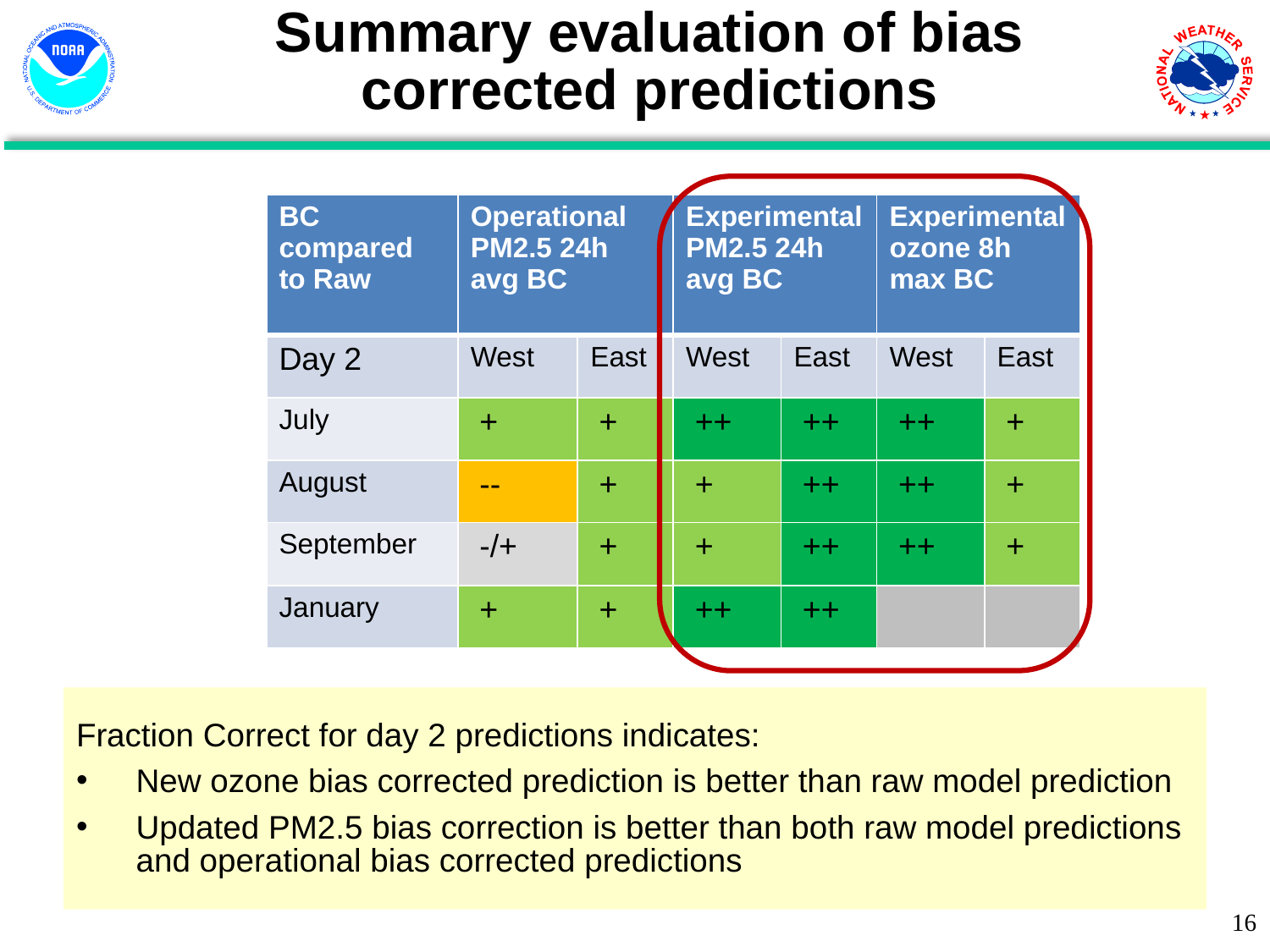

# Summary evaluation of bias corrected predictions

| BC compared to Raw | Operational PM2.5 24h avg BC |  | Experimental PM2.5 24h avg BC |  | Experimental ozone 8h max BC |  |
| --- | --- | --- | --- | --- | --- | --- |
| Day 2 | West | East | West | East | West | East |
| July | + | + | ++ | ++ | ++ | + |
| August | -- | + | + | ++ | ++ | + |
| September | -/+ | + | + | ++ | ++ | + |
| January | + | + | ++ | ++ |  |  |

Fraction Correct for day 2 predictions indicates:
New ozone bias corrected prediction is better than raw model prediction
Updated PM2.5 bias correction is better than both raw model predictions and operational bias corrected predictions
16